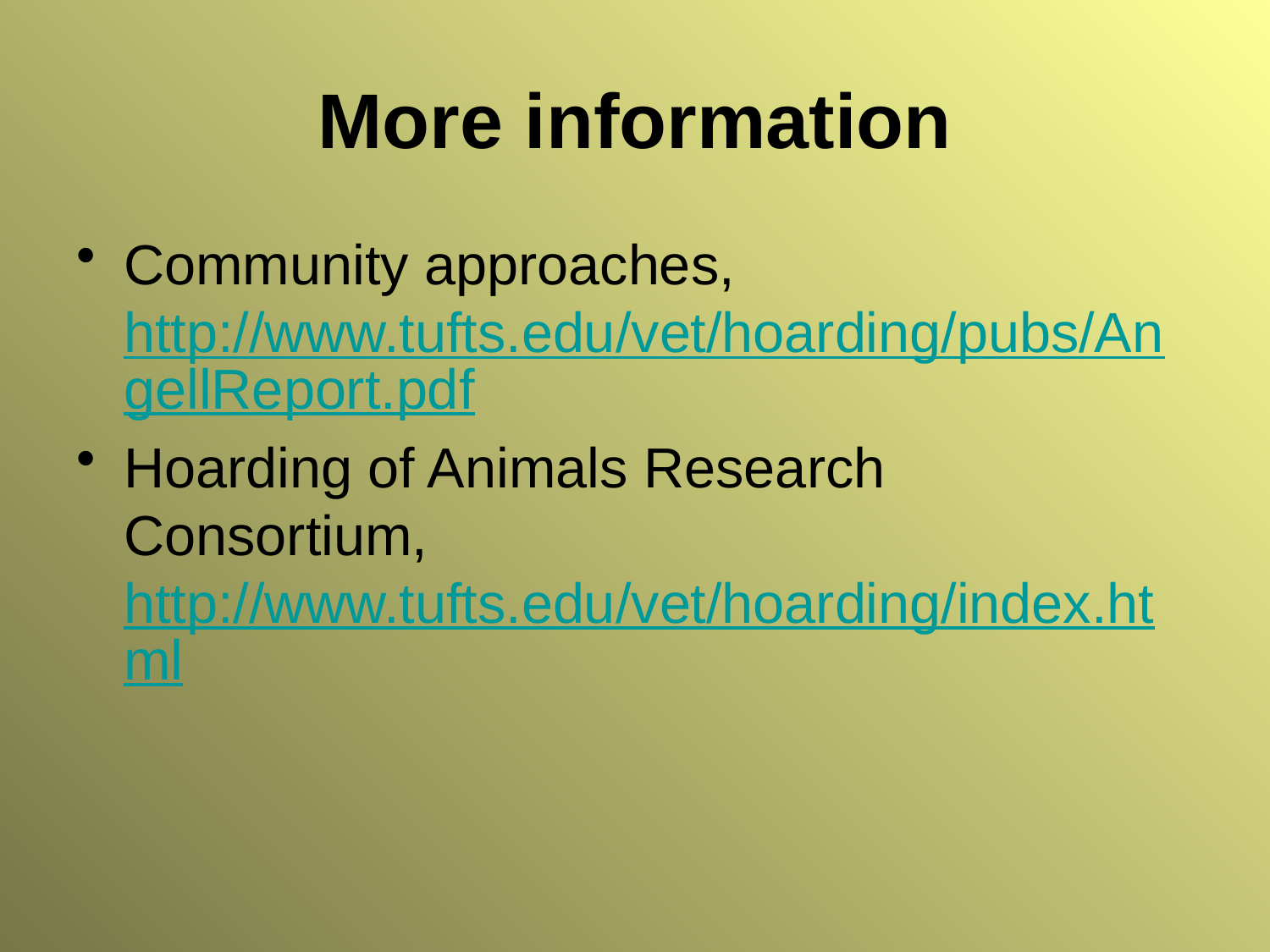

# More information
Community approaches, http://www.tufts.edu/vet/hoarding/pubs/AngellReport.pdf
Hoarding of Animals Research Consortium, http://www.tufts.edu/vet/hoarding/index.html